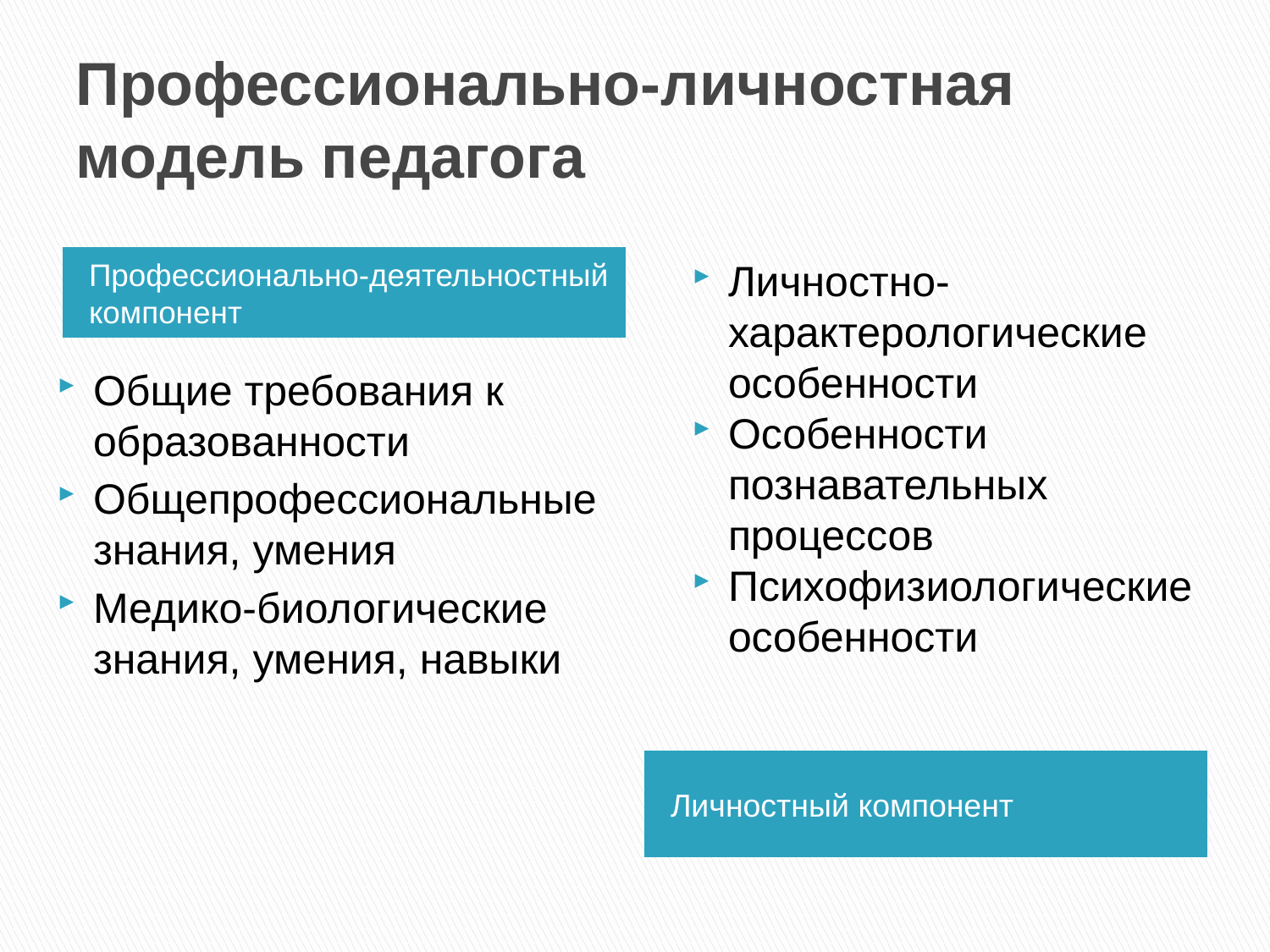

# Профессионально-личностная модель педагога
Профессионально-деятельностный компонент
Личностно-характерологические особенности
Особенности познавательных процессов
Психофизиологические особенности
Общие требования к образованности
Общепрофессиональные знания, умения
Медико-биологические знания, умения, навыки

Личностный компонент